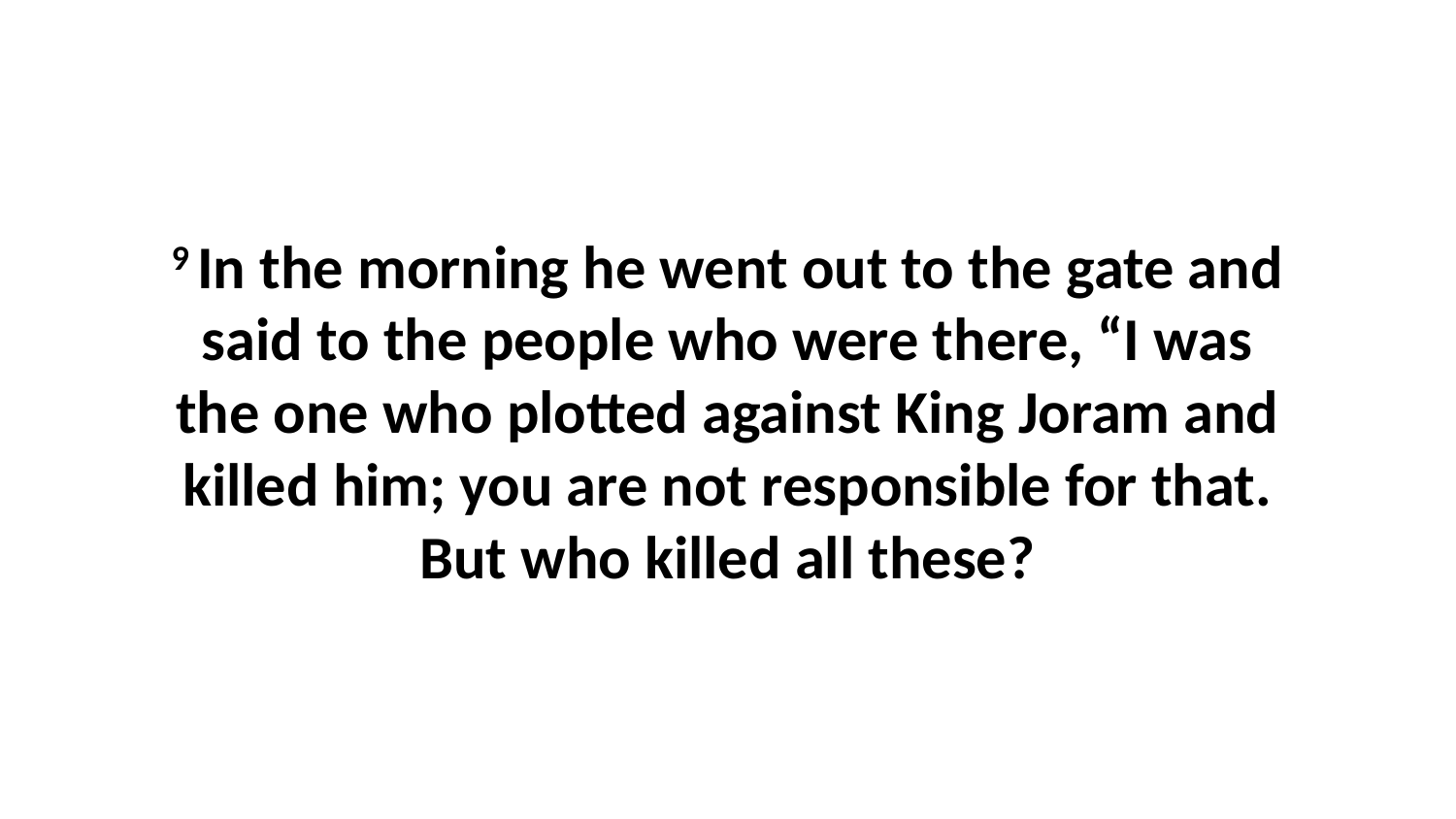

9 In the morning he went out to the gate and said to the people who were there, “I was the one who plotted against King Joram and killed him; you are not responsible for that. But who killed all these?